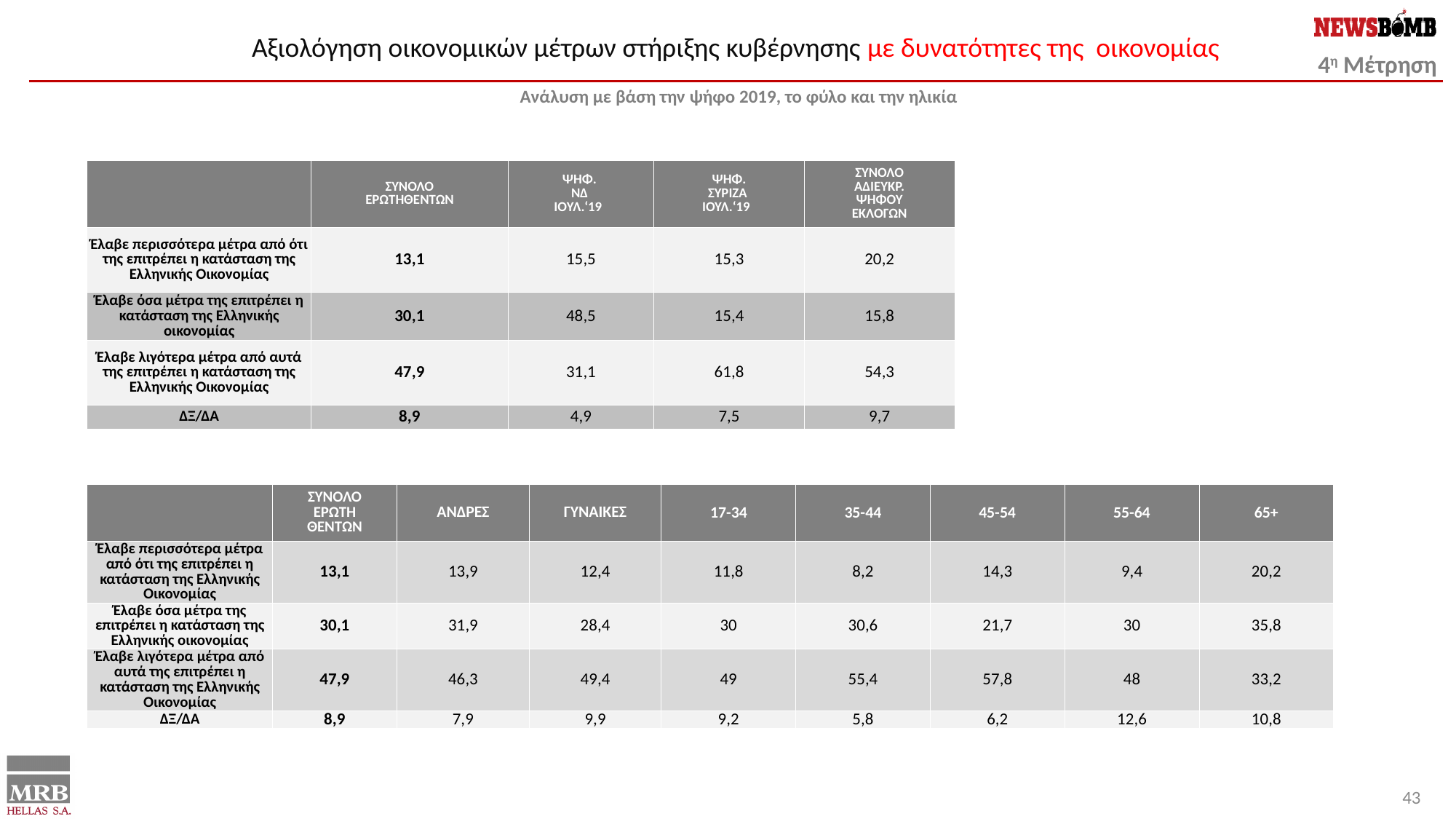

Αξιολόγηση οικονομικών μέτρων στήριξης κυβέρνησης με δυνατότητες της  οικονομίας

Ανάλυση με βάση την ψήφο 2019, το φύλο και την ηλικία
|  | ΣΥΝΟΛΟ ΕΡΩΤΗΘΕΝΤΩΝ | ΨΗΦ. ΝΔ ΙΟΥΛ.‘19 | ΨΗΦ. ΣΥΡΙΖΑ ΙΟΥΛ.‘19 | ΣΥΝΟΛΟ ΑΔΙΕΥΚΡ. ΨΗΦΟΥ ΕΚΛΟΓΩΝ |
| --- | --- | --- | --- | --- |
| Έλαβε περισσότερα μέτρα από ότι της επιτρέπει η κατάσταση της Ελληνικής Οικονομίας | 13,1 | 15,5 | 15,3 | 20,2 |
| Έλαβε όσα μέτρα της επιτρέπει η κατάσταση της Ελληνικής οικονομίας | 30,1 | 48,5 | 15,4 | 15,8 |
| Έλαβε λιγότερα μέτρα από αυτά της επιτρέπει η κατάσταση της Ελληνικής Οικονομίας | 47,9 | 31,1 | 61,8 | 54,3 |
| ΔΞ/ΔΑ | 8,9 | 4,9 | 7,5 | 9,7 |
|  | ΣΥΝΟΛΟ ΕΡΩΤΗ ΘΕΝΤΩΝ | ΑΝΔΡΕΣ | ΓΥΝΑΙΚΕΣ | 17-34 | 35-44 | 45-54 | 55-64 | 65+ |
| --- | --- | --- | --- | --- | --- | --- | --- | --- |
| Έλαβε περισσότερα μέτρα από ότι της επιτρέπει η κατάσταση της Ελληνικής Οικονομίας | 13,1 | 13,9 | 12,4 | 11,8 | 8,2 | 14,3 | 9,4 | 20,2 |
| Έλαβε όσα μέτρα της επιτρέπει η κατάσταση της Ελληνικής οικονομίας | 30,1 | 31,9 | 28,4 | 30 | 30,6 | 21,7 | 30 | 35,8 |
| Έλαβε λιγότερα μέτρα από αυτά της επιτρέπει η κατάσταση της Ελληνικής Οικονομίας | 47,9 | 46,3 | 49,4 | 49 | 55,4 | 57,8 | 48 | 33,2 |
| ΔΞ/ΔΑ | 8,9 | 7,9 | 9,9 | 9,2 | 5,8 | 6,2 | 12,6 | 10,8 |
43